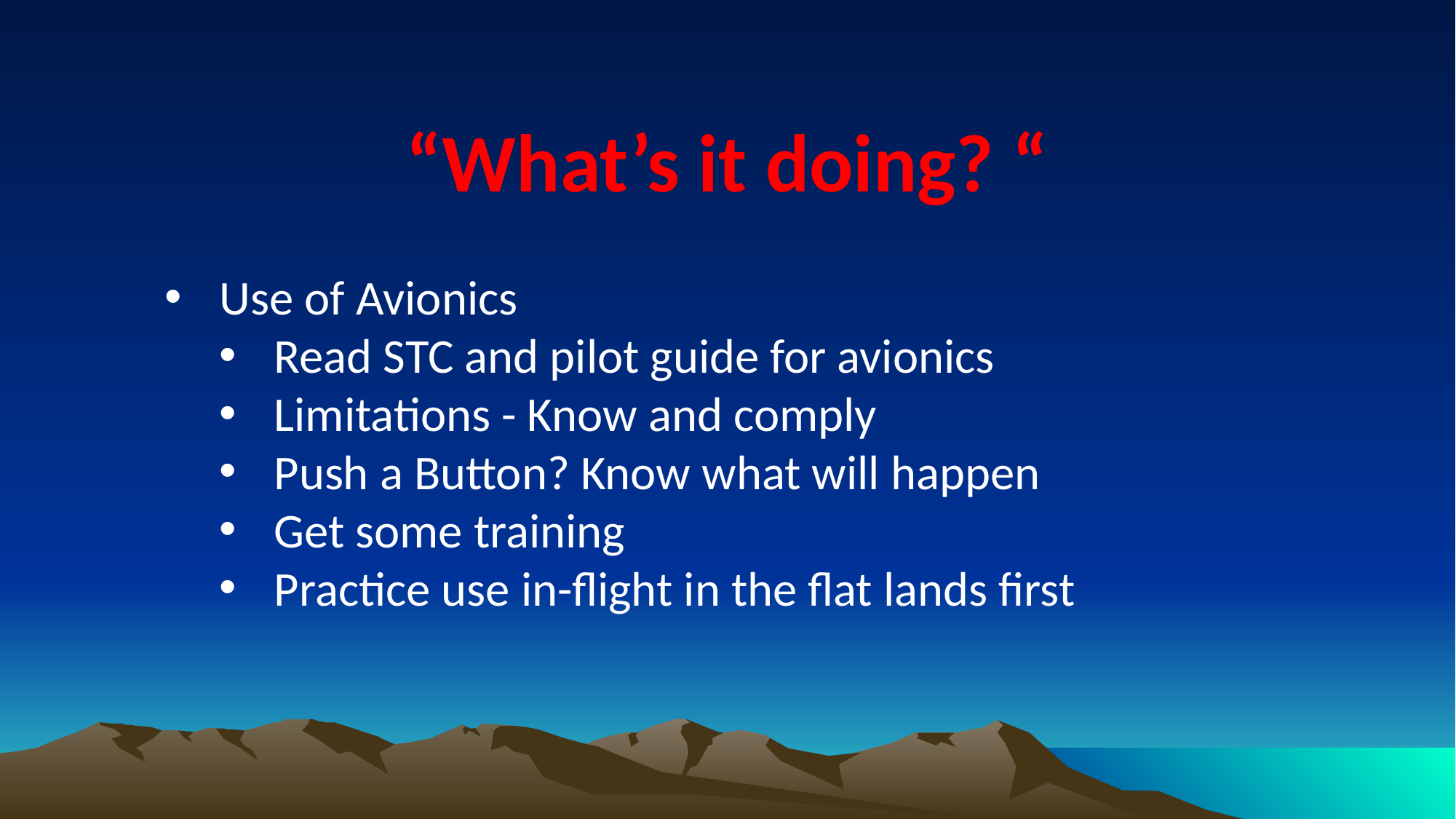

“What’s it doing? “

Use of Avionics
Read STC and pilot guide for avionics
Limitations - Know and comply
Push a Button? Know what will happen
Get some training
Practice use in-flight in the flat lands first